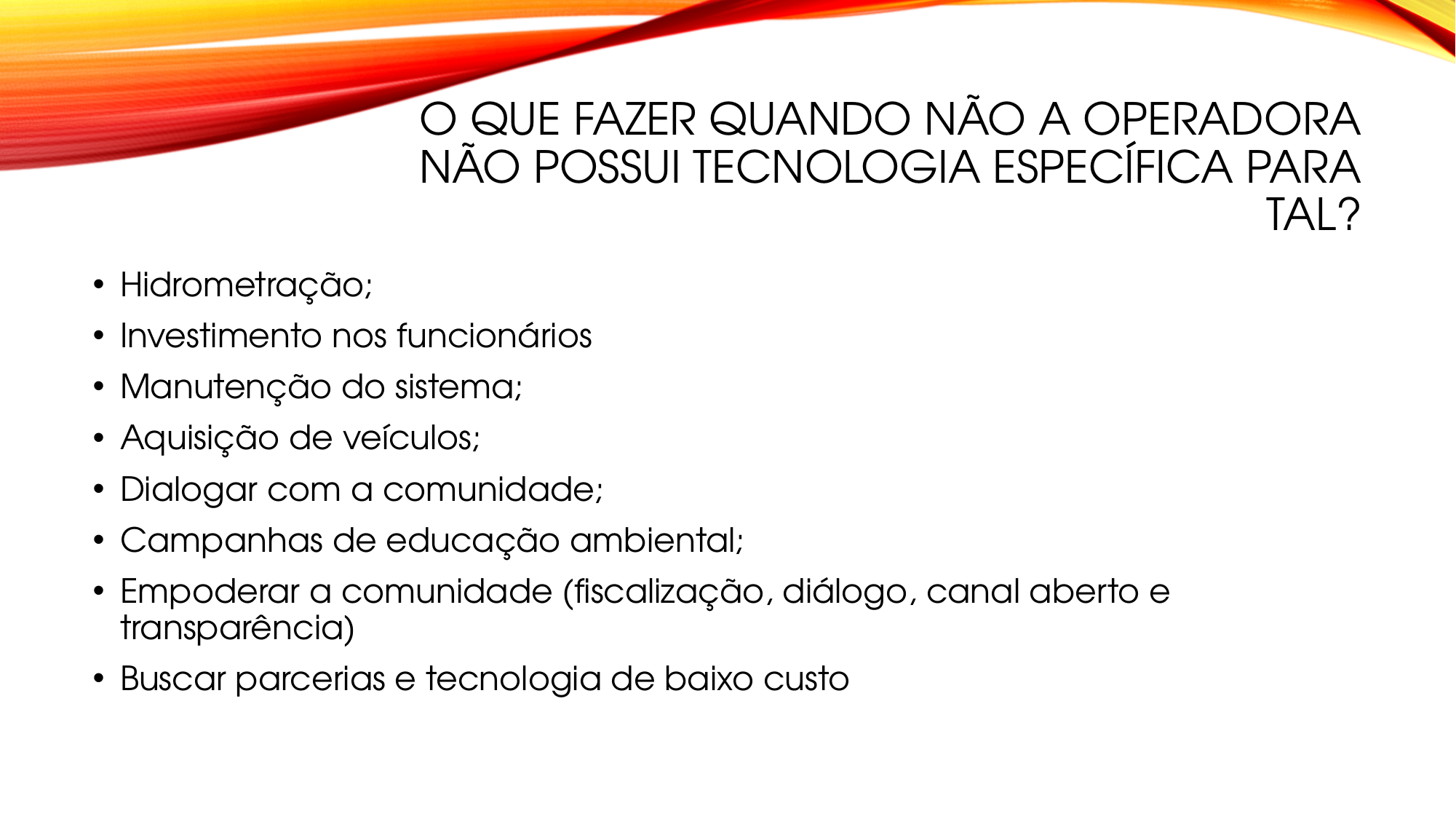

# O que fazer quando não a operadora não possui tecnologia específica para tal?
Hidrometração;
Investimento nos funcionários
Manutenção do sistema;
Aquisição de veículos;
Dialogar com a comunidade;
Campanhas de educação ambiental;
Empoderar a comunidade (fiscalização, diálogo, canal aberto e transparência)
Buscar parcerias e tecnologia de baixo custo